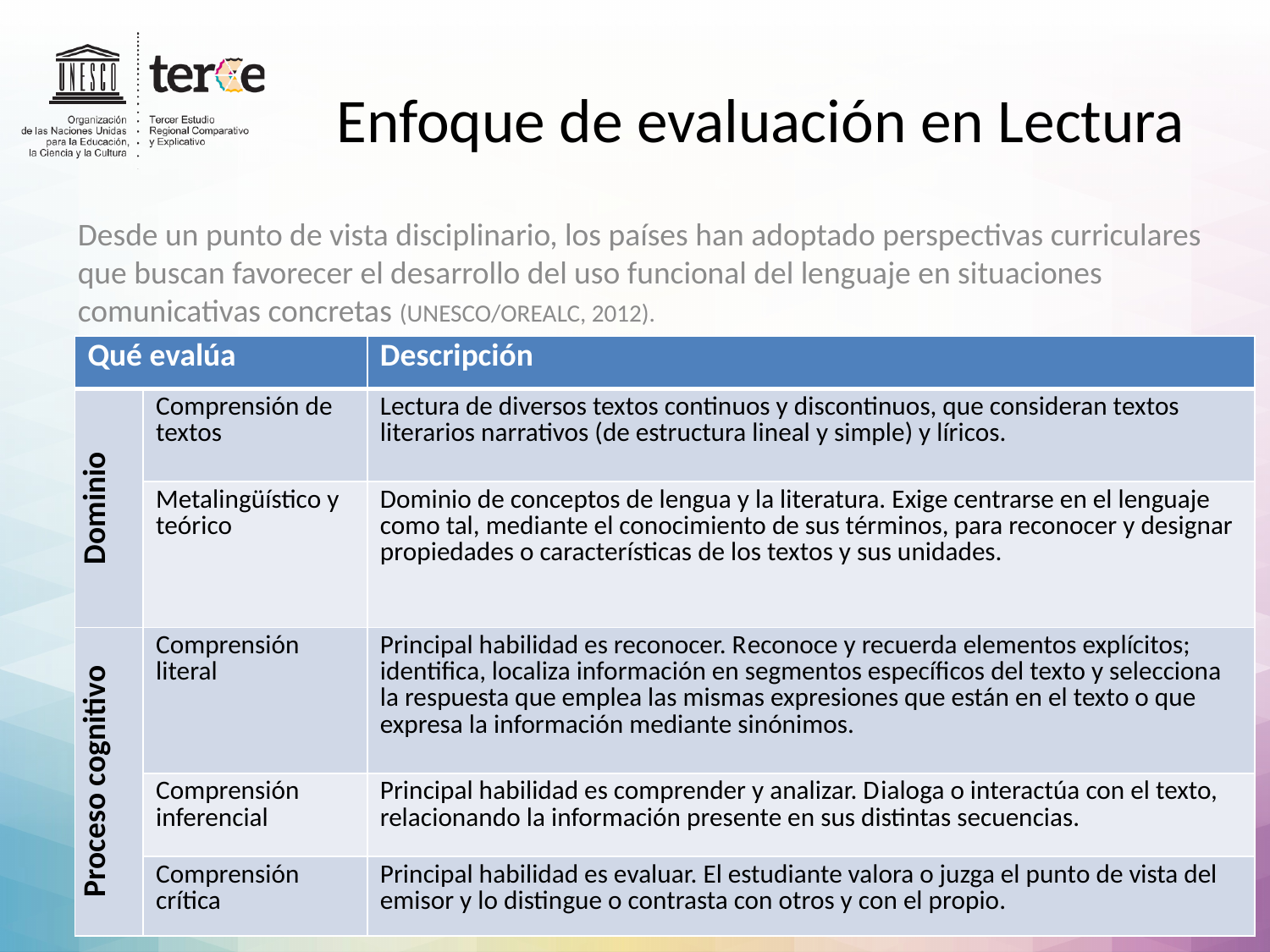

# Enfoque de evaluación en Lectura
Desde un punto de vista disciplinario, los países han adoptado perspectivas curriculares que buscan favorecer el desarrollo del uso funcional del lenguaje en situaciones comunicativas concretas (UNESCO/OREALC, 2012).
| Qué evalúa |  | Descripción |
| --- | --- | --- |
| Dominio | Comprensión de textos | Lectura de diversos textos continuos y discontinuos, que consideran textos literarios narrativos (de estructura lineal y simple) y líricos. |
|  | Metalingüístico y teórico | Dominio de conceptos de lengua y la literatura. Exige centrarse en el lenguaje como tal, mediante el conocimiento de sus términos, para reconocer y designar propiedades o características de los textos y sus unidades. |
| Proceso cognitivo | Comprensión literal | Principal habilidad es reconocer. Reconoce y recuerda elementos explícitos; identifica, localiza información en segmentos específicos del texto y selecciona la respuesta que emplea las mismas expresiones que están en el texto o que expresa la información mediante sinónimos. |
|  | Comprensión inferencial | Principal habilidad es comprender y analizar. Dialoga o interactúa con el texto, relacionando la información presente en sus distintas secuencias. |
|  | Comprensión crítica | Principal habilidad es evaluar. El estudiante valora o juzga el punto de vista del emisor y lo distingue o contrasta con otros y con el propio. |